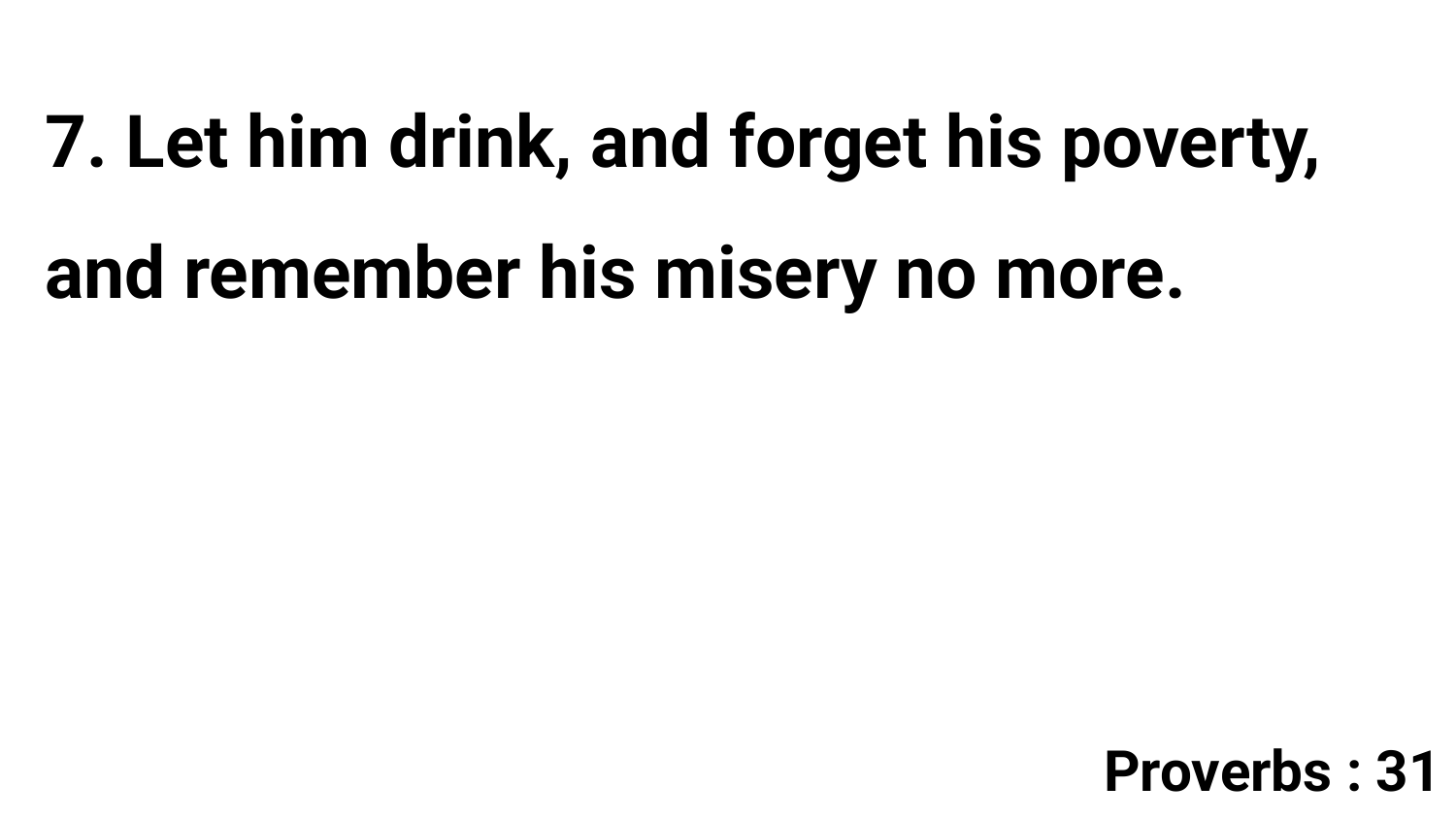

7. Let him drink, and forget his poverty, and remember his misery no more.
Proverbs : 31